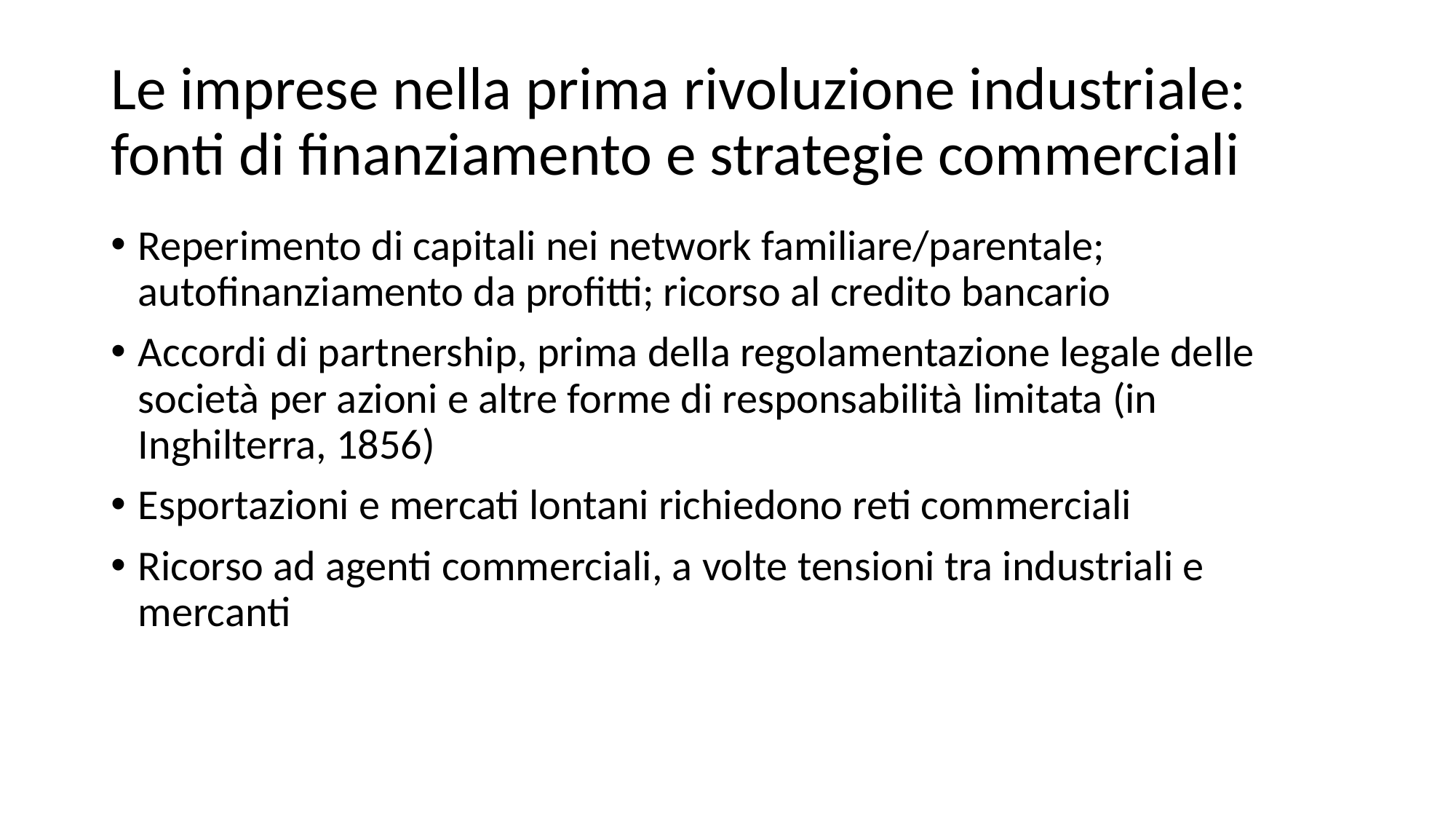

# Le imprese nella prima rivoluzione industriale: fonti di finanziamento e strategie commerciali
Reperimento di capitali nei network familiare/parentale; autofinanziamento da profitti; ricorso al credito bancario
Accordi di partnership, prima della regolamentazione legale delle società per azioni e altre forme di responsabilità limitata (in Inghilterra, 1856)
Esportazioni e mercati lontani richiedono reti commerciali
Ricorso ad agenti commerciali, a volte tensioni tra industriali e mercanti